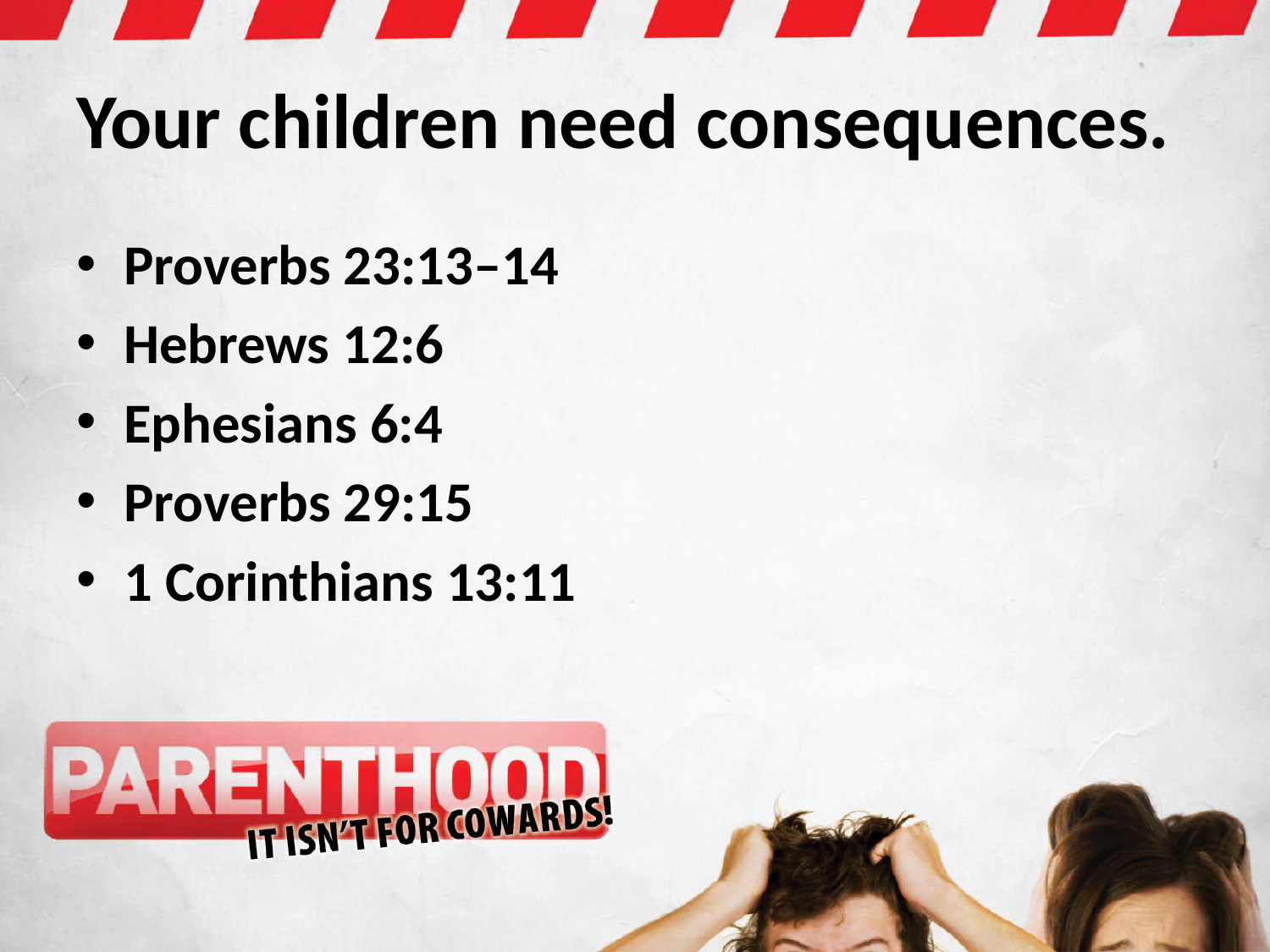

# Your children need consequences.
Proverbs 23:13–14
Hebrews 12:6
Ephesians 6:4
Proverbs 29:15
1 Corinthians 13:11